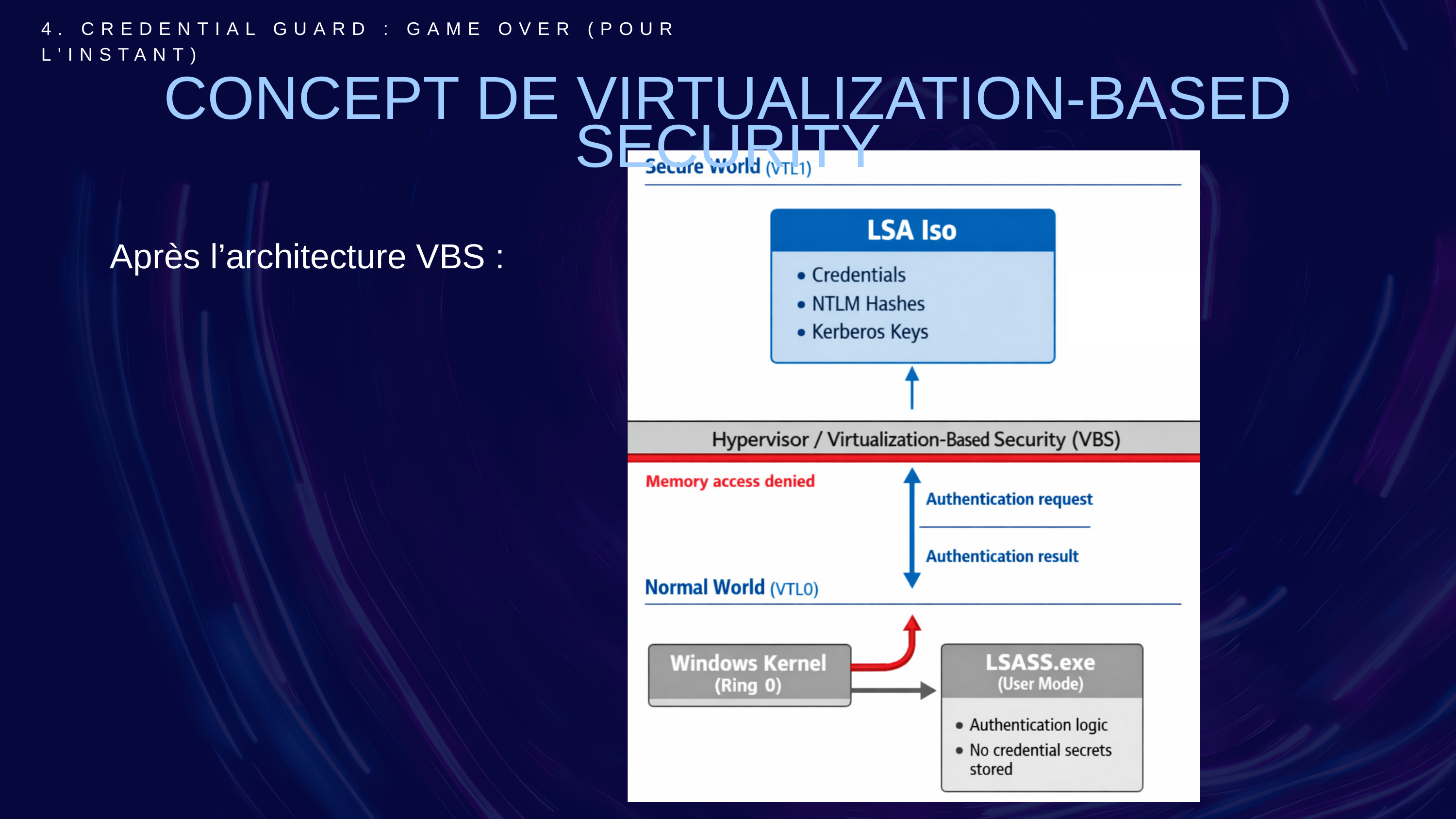

4. CREDENTIAL GUARD : GAME OVER (POUR L'INSTANT)
CONCEPT DE VIRTUALIZATION-BASED SECURITY

Après l’architecture VBS :